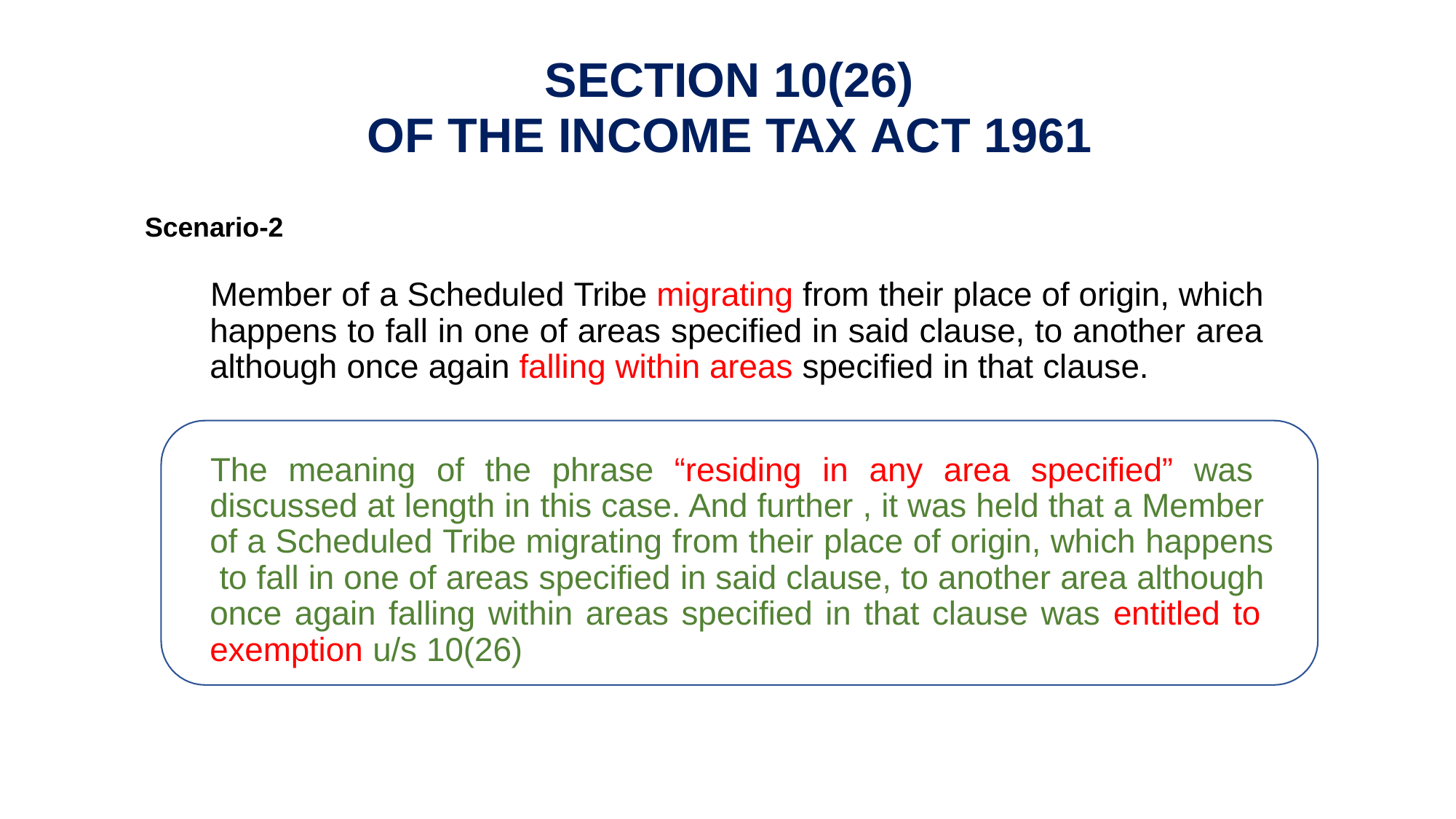

# SECTION 10(26)
OF THE INCOME TAX ACT 1961
Scenario-2

Member of a Scheduled Tribe migrating from their place of origin, which  happens to fall in one of areas specified in said clause, to another area  although once again falling within areas specified in that clause.

The meaning of the phrase “residing in any area specified” was  discussed at length in this case. And further , it was held that a Member  of a Scheduled Tribe migrating from their place of origin, which happens  to fall in one of areas specified in said clause, to another area although  once again falling within areas specified in that clause was entitled to  exemption u/s 10(26)